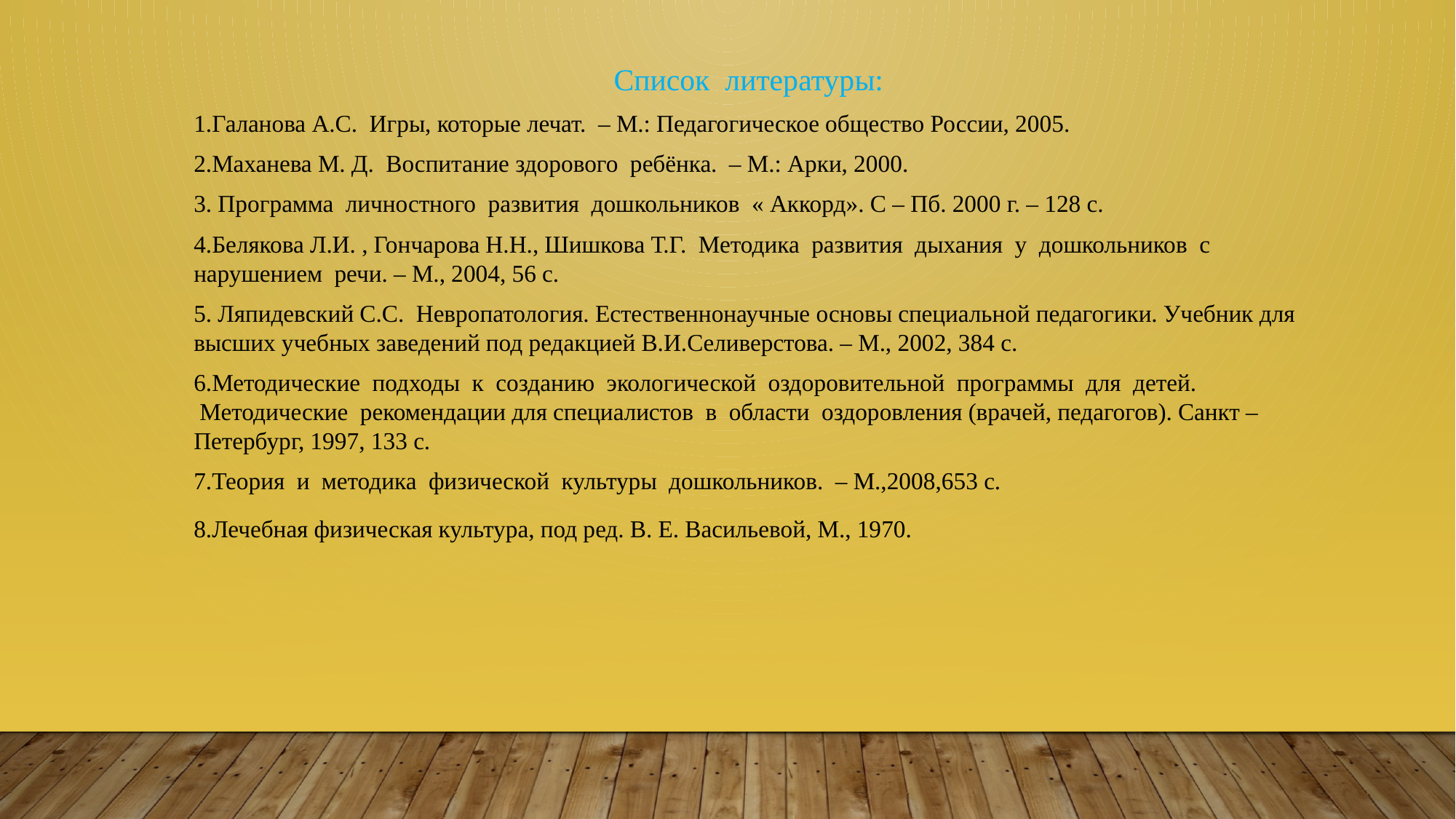

Список  литературы:
1.Галанова А.С.  Игры, которые лечат.  – М.: Педагогическое общество России, 2005.
2.Маханева М. Д.  Воспитание здорового  ребёнка.  – М.: Арки, 2000.
3. Программа  личностного  развития  дошкольников  « Аккорд». С – Пб. 2000 г. – 128 с.
4.Белякова Л.И. , Гончарова Н.Н., Шишкова Т.Г.  Методика  развития  дыхания  у  дошкольников  с  нарушением  речи. – М., 2004, 56 с.
5. Ляпидевский С.С.  Невропатология. Естественнонаучные основы специальной педагогики. Учебник для высших учебных заведений под редакцией В.И.Селиверстова. – М., 2002, 384 с.
6.Методические  подходы  к  созданию  экологической  оздоровительной  программы  для  детей.  Методические  рекомендации для специалистов  в  области  оздоровления (врачей, педагогов). Санкт – Петербург, 1997, 133 с.
7.Теория  и  методика  физической  культуры  дошкольников.  – М.,2008,653 с.
8.Лечебная физическая культура, под ред. В. Е. Васильевой, М., 1970.